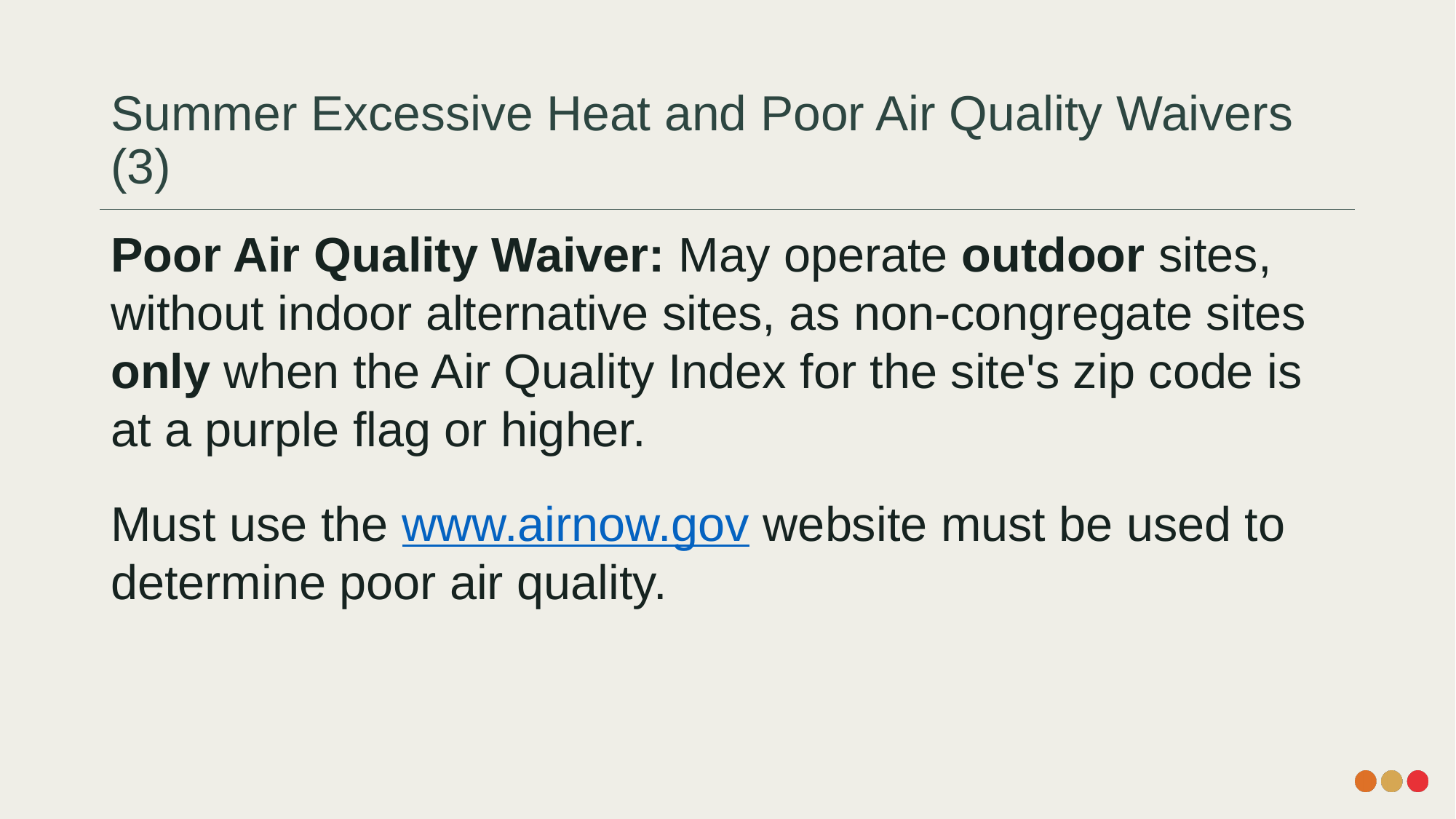

# Summer Excessive Heat and Poor Air Quality Waivers (3)
Poor Air Quality Waiver: May operate outdoor sites, without indoor alternative sites, as non-congregate sites only when the Air Quality Index for the site's zip code is at a purple flag or higher.
Must use the www.airnow.gov website must be used to determine poor air quality.